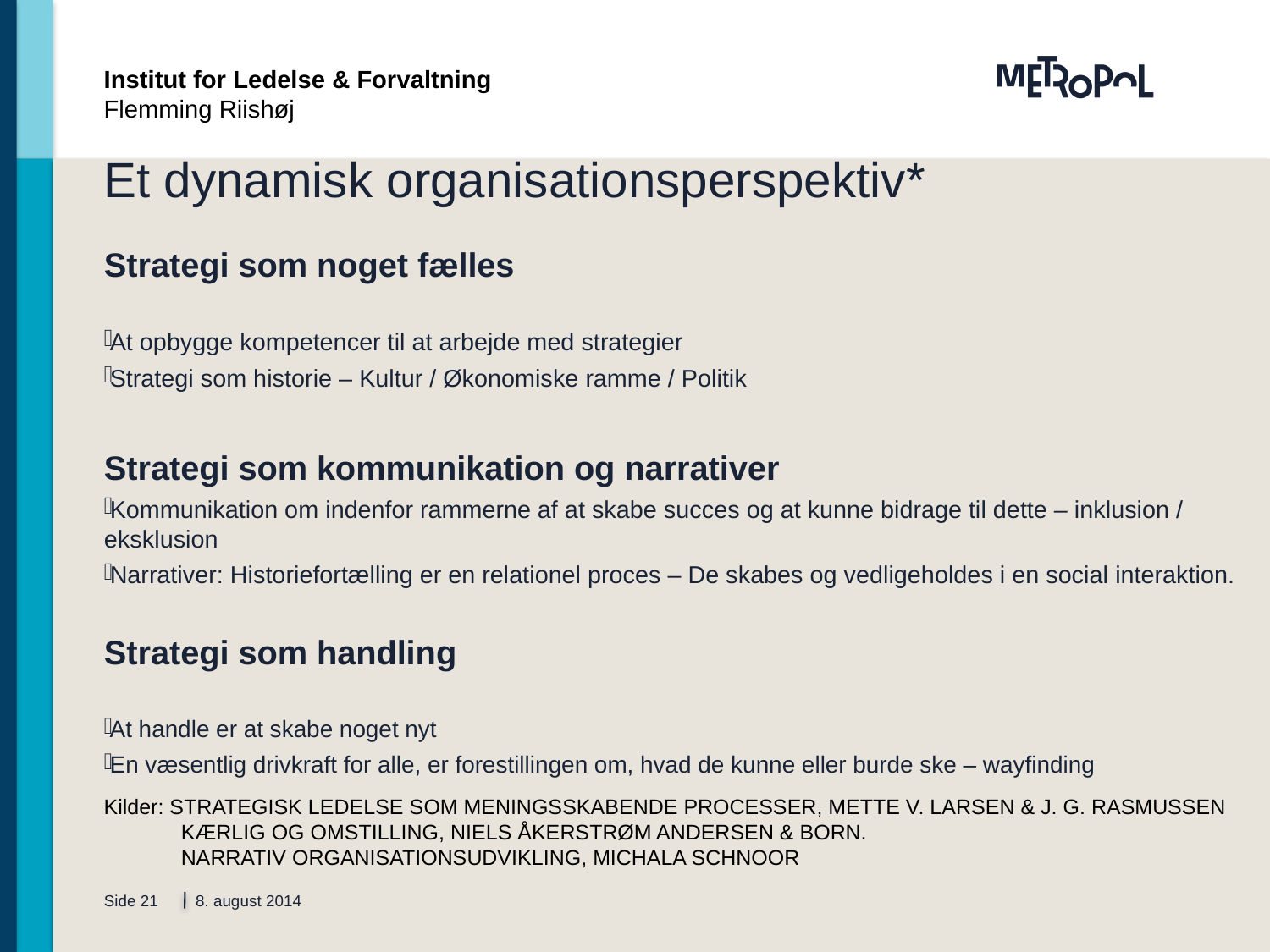

Institut for Ledelse & Forvaltning
Flemming Riishøj
# Et dynamisk organisationsperspektiv*
Strategi som noget fælles

At opbygge kompetencer til at arbejde med strategier
Strategi som historie – Kultur / Økonomiske ramme / Politik

Strategi som kommunikation og narrativer
Kommunikation om indenfor rammerne af at skabe succes og at kunne bidrage til dette – inklusion / eksklusion
Narrativer: Historiefortælling er en relationel proces – De skabes og vedligeholdes i en social interaktion.

Strategi som handling

At handle er at skabe noget nyt
En væsentlig drivkraft for alle, er forestillingen om, hvad de kunne eller burde ske – wayfinding

Kilder: Strategisk Ledelse som meningsskabende processer, Mette V. Larsen & J. G. Rasmussen
             Kærlig og omstilling, Niels Åkerstrøm Andersen & Born.
             Narrativ organisationsudvikling, Michala schnoor

Side 21
8. august 2014